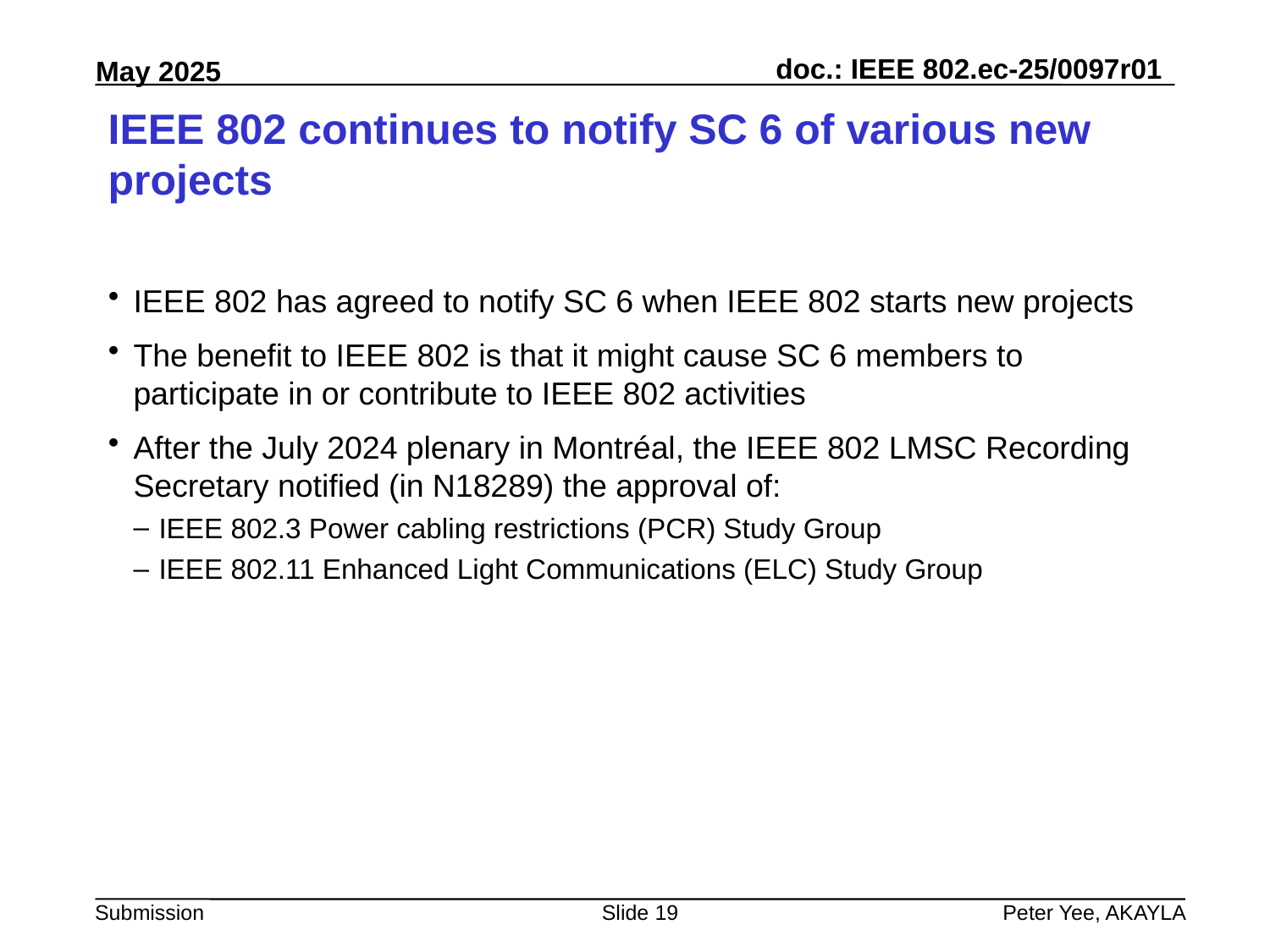

# IEEE 802 continues to notify SC 6 of various new projects
IEEE 802 has agreed to notify SC 6 when IEEE 802 starts new projects
The benefit to IEEE 802 is that it might cause SC 6 members to participate in or contribute to IEEE 802 activities
After the July 2024 plenary in Montréal, the IEEE 802 LMSC Recording Secretary notified (in N18289) the approval of:
IEEE 802.3 Power cabling restrictions (PCR) Study Group
IEEE 802.11 Enhanced Light Communications (ELC) Study Group
Slide 19
Peter Yee, AKAYLA